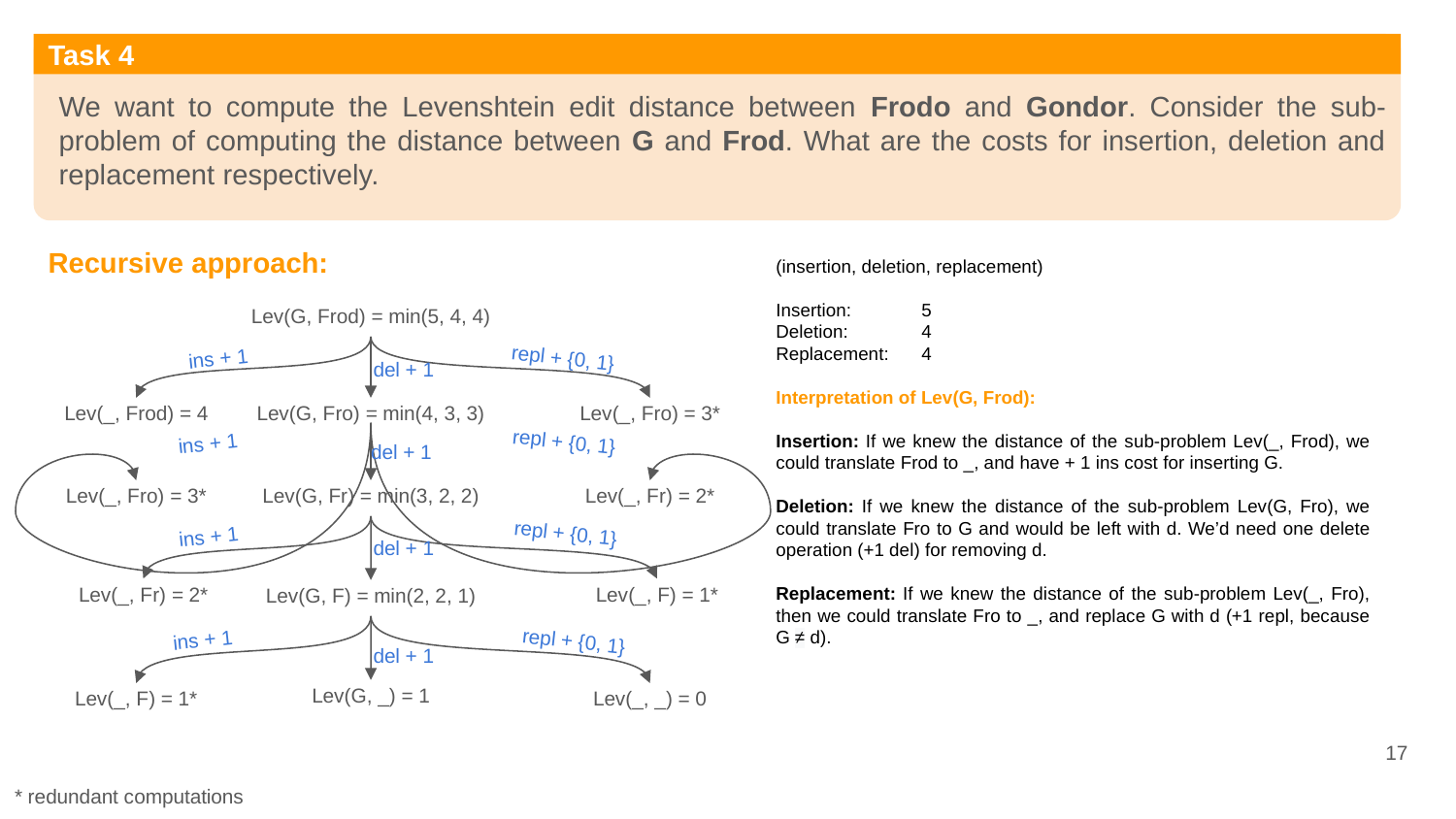

Task 4
We want to compute the Levenshtein edit distance between Frodo and Gondor. Consider the sub-problem of computing the distance between G and Frod. What are the costs for insertion, deletion and replacement respectively.
Recursive approach:
(insertion, deletion, replacement)

Insertion: 	5
Deletion:	4
Replacement: 	4

Interpretation of Lev(G, Frod):

Insertion: If we knew the distance of the sub-problem Lev(_, Frod), we could translate Frod to _, and have + 1 ins cost for inserting G.

Deletion: If we knew the distance of the sub-problem Lev(G, Fro), we could translate Fro to G and would be left with d. We’d need one delete operation (+1 del) for removing d.

Replacement: If we knew the distance of the sub-problem Lev(_, Fro), then we could translate Fro to _, and replace G with d (+1 repl, because G ≠ d).

Lev(G, Frod) = min(5, 4, 4)
ins + 1
repl + {0, 1}
del + 1
Lev(_, Frod) = 4
Lev(G, Fro) = min(4, 3, 3)
Lev(_, Fro) = 3*
ins + 1
repl + {0, 1}
del + 1
Lev(_, Fro) = 3*
Lev(_, Fr) = 2*
Lev(G, Fr) = min(3, 2, 2)
repl + {0, 1}
ins + 1
del + 1
Lev(_, Fr) = 2*
Lev(_, F) = 1*
Lev(G, F) = min(2, 2, 1)
ins + 1
repl + {0, 1}
del + 1
Lev(G, _) = 1
Lev(_, F) = 1*
Lev(_, _) = 0
17
* redundant computations